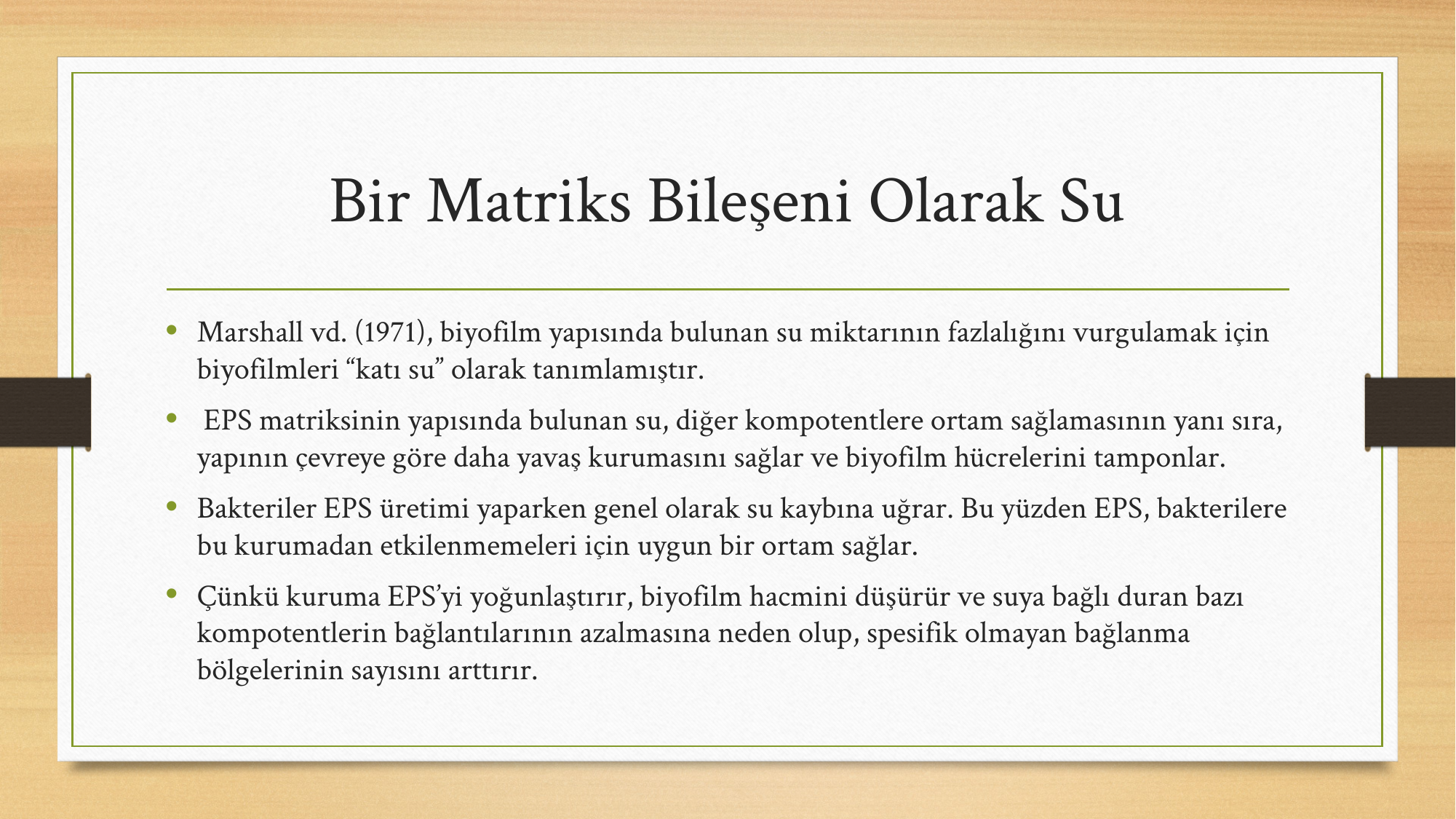

# Bir Matriks Bileşeni Olarak Su
Marshall vd. (1971), biyofilm yapısında bulunan su miktarının fazlalığını vurgulamak için biyofilmleri “katı su” olarak tanımlamıştır.
 EPS matriksinin yapısında bulunan su, diğer kompotentlere ortam sağlamasının yanı sıra, yapının çevreye göre daha yavaş kurumasını sağlar ve biyofilm hücrelerini tamponlar.
Bakteriler EPS üretimi yaparken genel olarak su kaybına uğrar. Bu yüzden EPS, bakterilere bu kurumadan etkilenmemeleri için uygun bir ortam sağlar.
Çünkü kuruma EPS’yi yoğunlaştırır, biyofilm hacmini düşürür ve suya bağlı duran bazı kompotentlerin bağlantılarının azalmasına neden olup, spesifik olmayan bağlanma bölgelerinin sayısını arttırır.